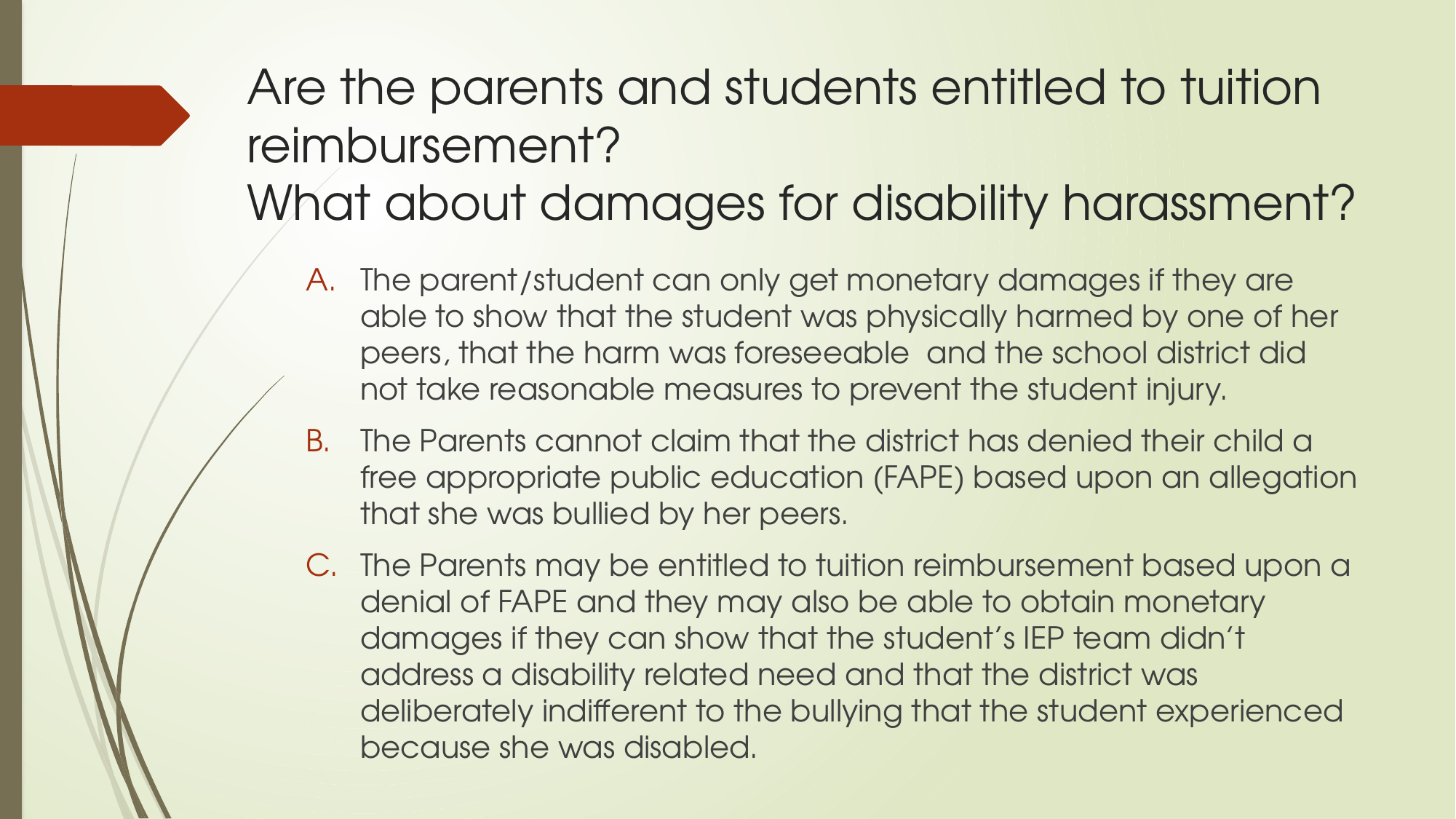

# Are the parents and students entitled to tuition reimbursement? What about damages for disability harassment?
The parent/student can only get monetary damages if they are able to show that the student was physically harmed by one of her peers, that the harm was foreseeable  and the school district did not take reasonable measures to prevent the student injury.
The Parents cannot claim that the district has denied their child a free appropriate public education (FAPE) based upon an allegation that she was bullied by her peers.
The Parents may be entitled to tuition reimbursement based upon a denial of FAPE and they may also be able to obtain monetary damages if they can show that the student’s IEP team didn’t address a disability related need and that the district was deliberately indifferent to the bullying that the student experienced because she was disabled.